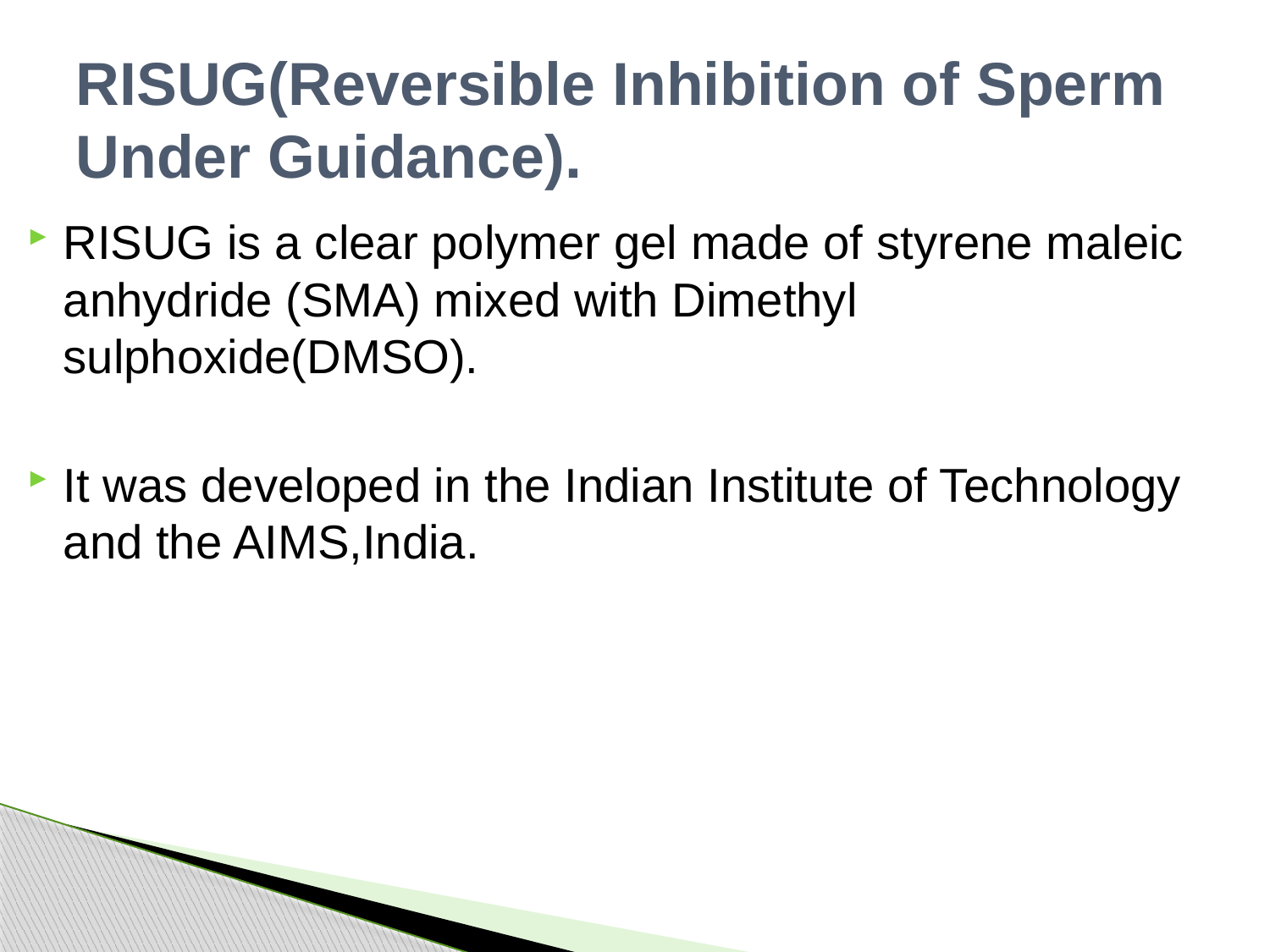

# RISUG(Reversible Inhibition of Sperm  Under Guidance).
RISUG is a clear polymer gel made of styrene maleic anhydride (SMA) mixed with Dimethyl sulphoxide(DMSO).

It was developed in the Indian Institute of Technology and the AIMS,India.